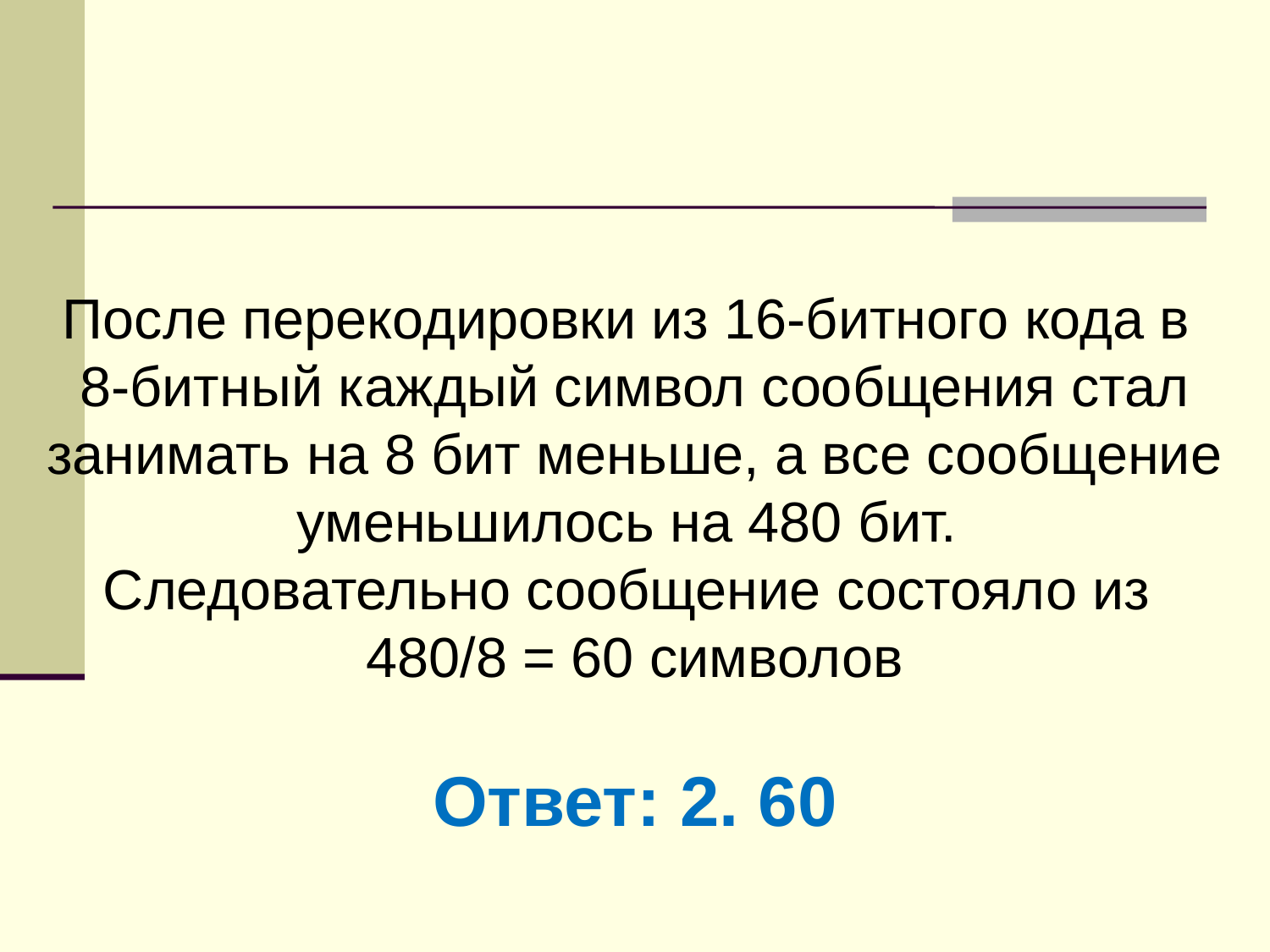

После перекодировки из 16-битного кода в
8-битный каждый символ сообщения стал занимать на 8 бит меньше, а все сообщение уменьшилось на 480 бит.
Следовательно сообщение состояло из
480/8 = 60 символов

Ответ: 2. 60